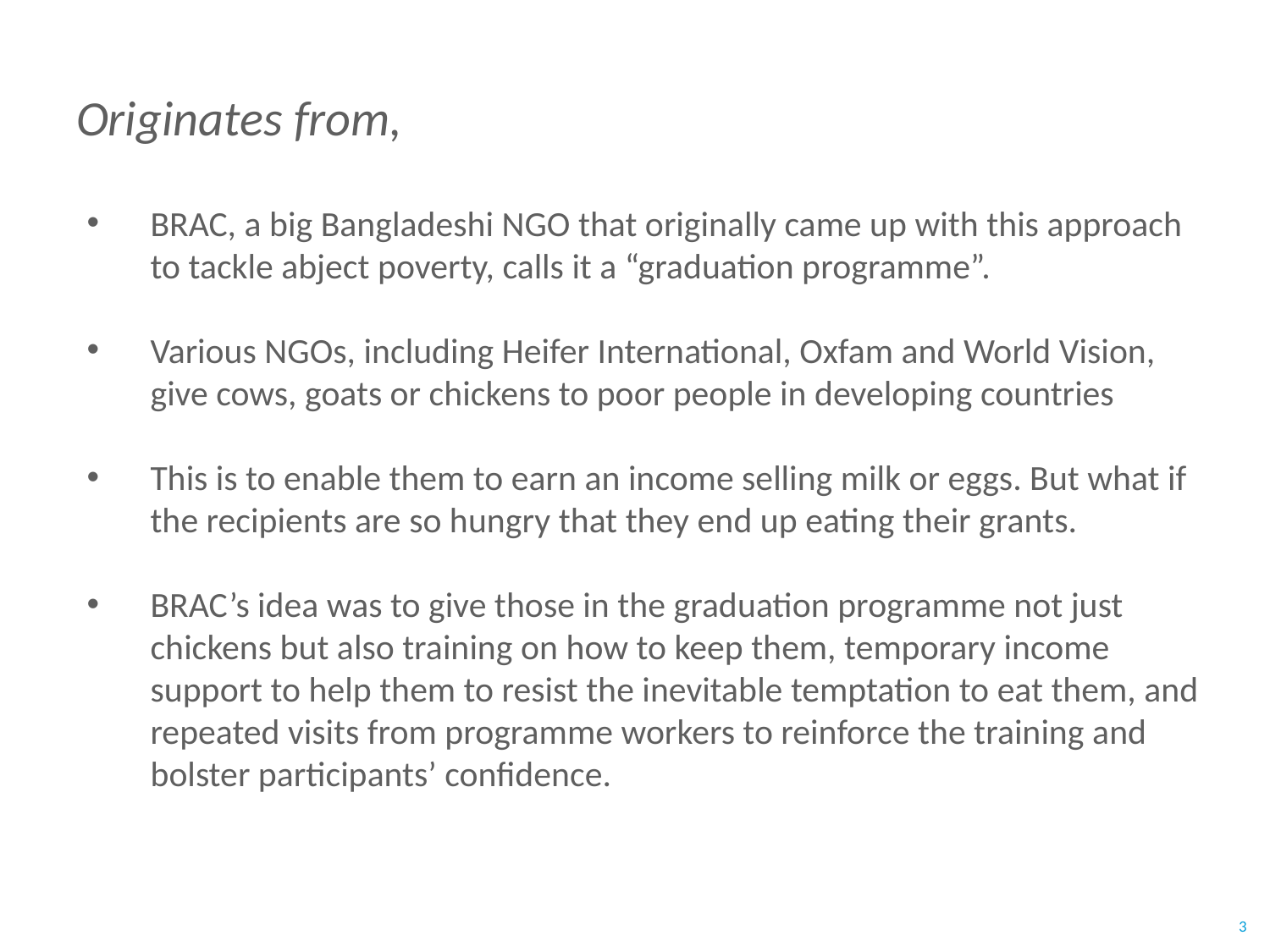

# Originates from,
BRAC, a big Bangladeshi NGO that originally came up with this approach to tackle abject poverty, calls it a “graduation programme”.

Various NGOs, including Heifer International, Oxfam and World Vision, give cows, goats or chickens to poor people in developing countries

This is to enable them to earn an income selling milk or eggs. But what if the recipients are so hungry that they end up eating their grants.

BRAC’s idea was to give those in the graduation programme not just chickens but also training on how to keep them, temporary income support to help them to resist the inevitable temptation to eat them, and repeated visits from programme workers to reinforce the training and bolster participants’ confidence.